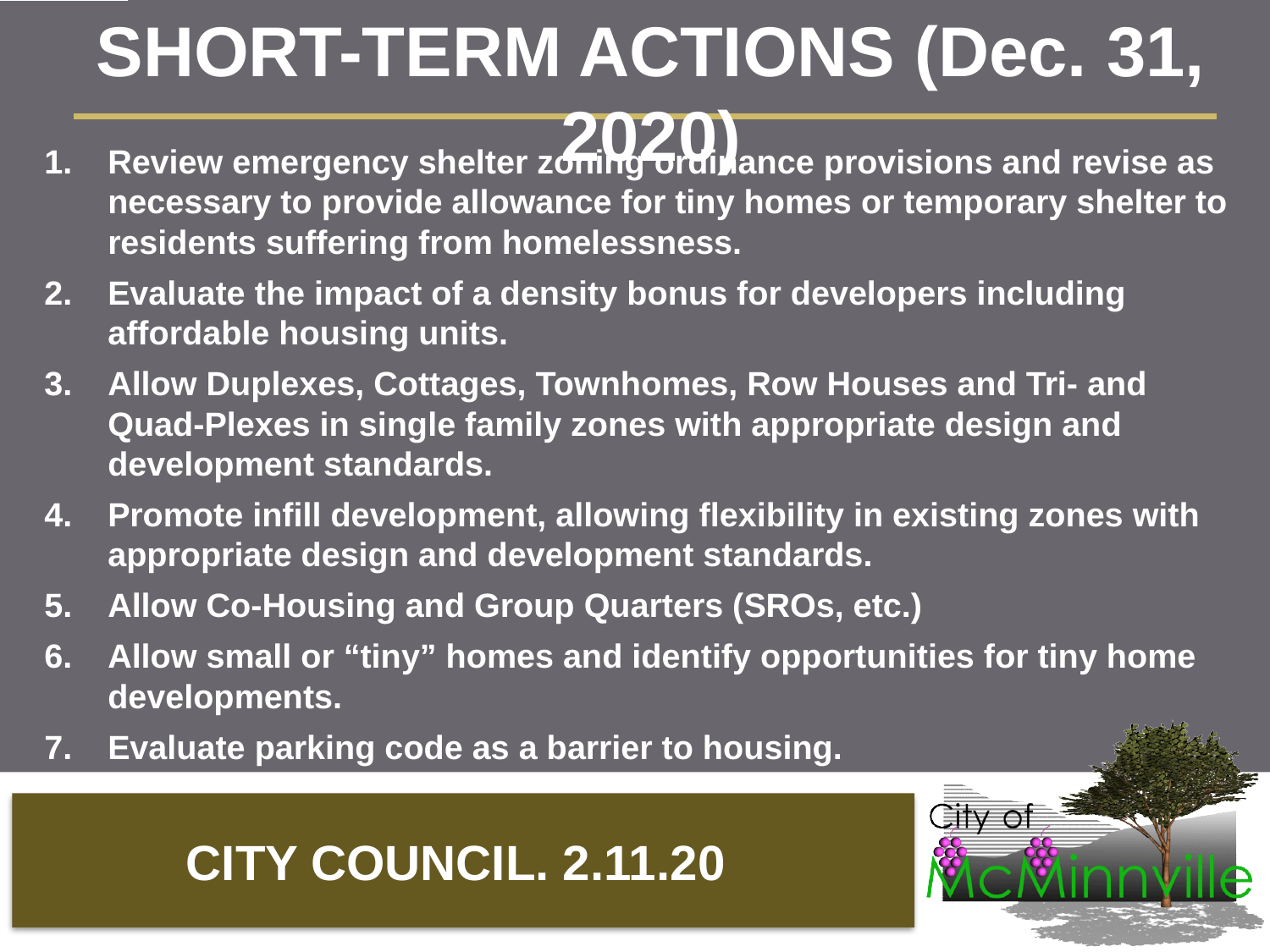

SHORT-TERM ACTIONS (Dec. 31, 2020)
Review emergency shelter zoning ordinance provisions and revise as necessary to provide allowance for tiny homes or temporary shelter to residents suffering from homelessness.
Evaluate the impact of a density bonus for developers including affordable housing units.
Allow Duplexes, Cottages, Townhomes, Row Houses and Tri- and Quad-Plexes in single family zones with appropriate design and development standards.
Promote infill development, allowing flexibility in existing zones with appropriate design and development standards.
Allow Co-Housing and Group Quarters (SROs, etc.)
Allow small or “tiny” homes and identify opportunities for tiny home developments.
Evaluate parking code as a barrier to housing.
CITY COUNCIL. 2.11.20